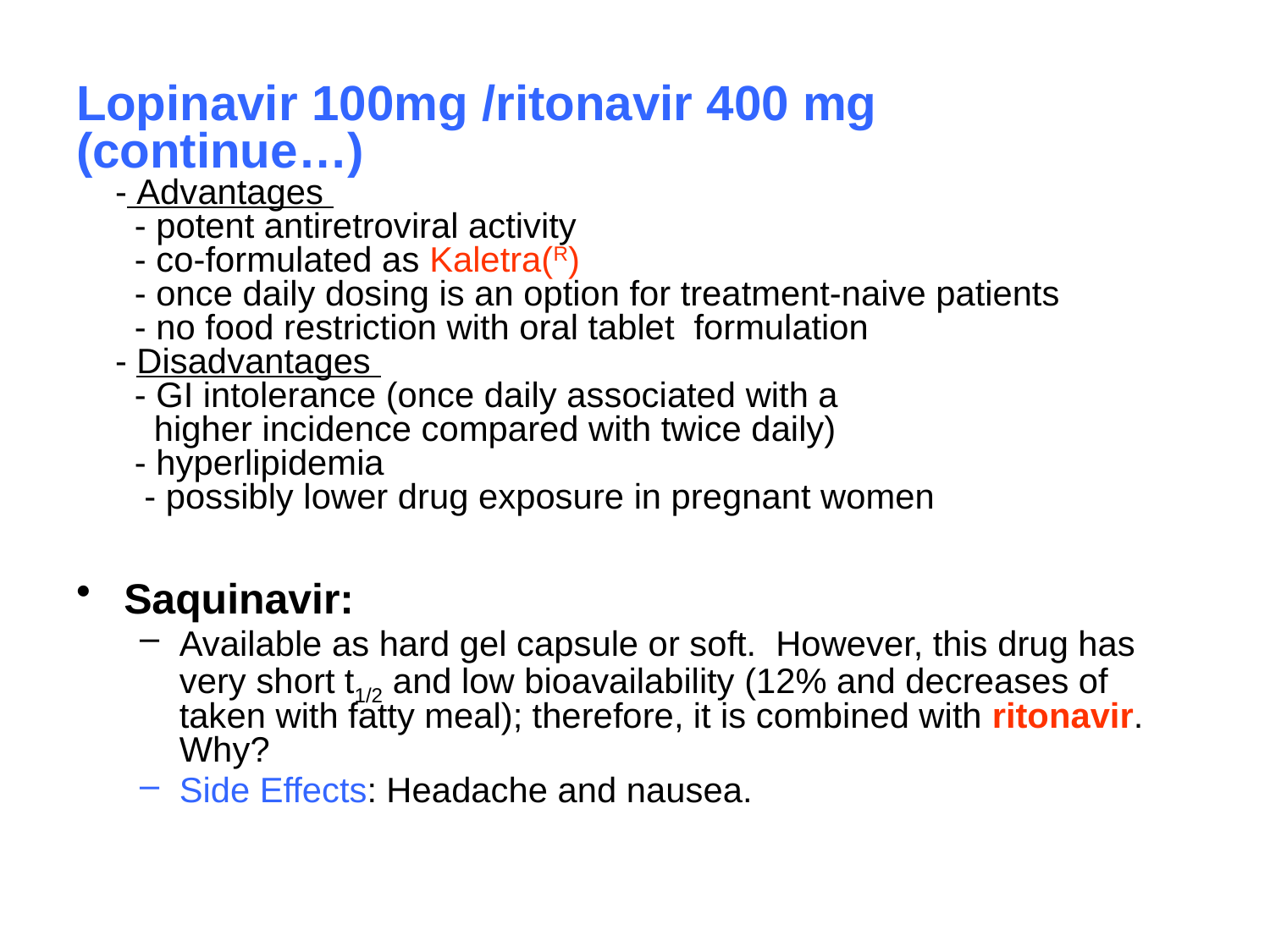

Lopinavir 100mg /ritonavir 400 mg (continue…)
    - Advantages
      - potent antiretroviral activity
      - co-formulated as Kaletra(R)
      - once daily dosing is an option for treatment-naive patients
      - no food restriction with oral tablet  formulation
    - Disadvantages
      - GI intolerance (once daily associated with a
        higher incidence compared with twice daily)
      - hyperlipidemia
      - possibly lower drug exposure in pregnant women

Saquinavir:
Available as hard gel capsule or soft.  However, this drug has very short t1/2 and low bioavailability (12% and decreases of taken with fatty meal); therefore, it is combined with ritonavir. Why?
Side Effects: Headache and nausea.